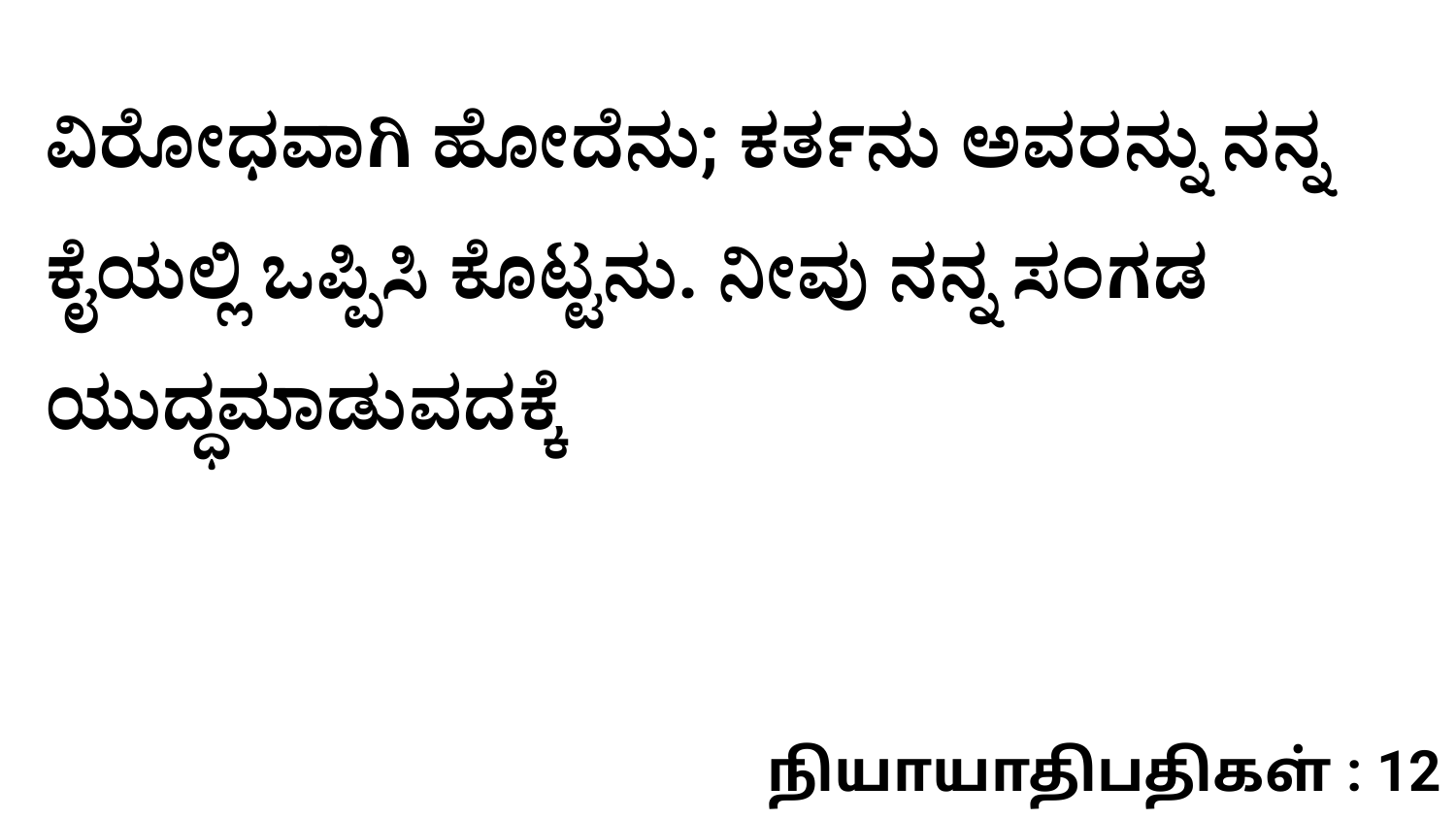

ವಿರೋಧವಾಗಿ ಹೋದೆನು; ಕರ್ತನು ಅವರನ್ನು ನನ್ನ ಕೈಯಲ್ಲಿ ಒಪ್ಪಿಸಿ ಕೊಟ್ಟನು. ನೀವು ನನ್ನ ಸಂಗಡ ಯುದ್ಧಮಾಡುವದಕ್ಕೆ
நியாயாதிபதிகள் : 12